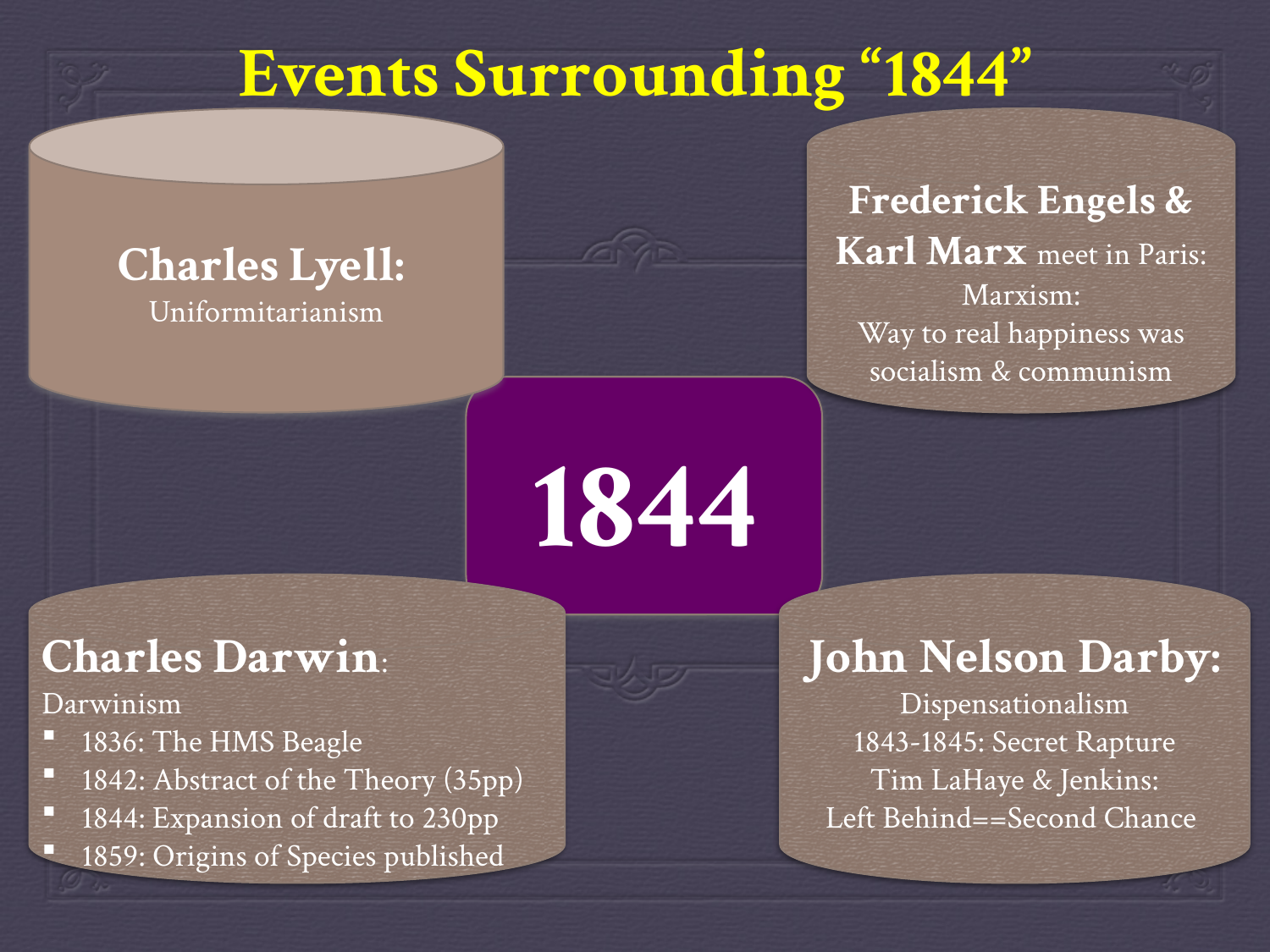

Events Surrounding “1844”
Charles Lyell:
Uniformitarianism
Frederick Engels & Karl Marx meet in Paris:
Marxism:
Way to real happiness was socialism & communism
1844
Charles Darwin:
Darwinism
1836: The HMS Beagle
1842: Abstract of the Theory (35pp)
1844: Expansion of draft to 230pp
1859: Origins of Species published
John Nelson Darby:
Dispensationalism
1843-1845: Secret Rapture
Tim LaHaye & Jenkins:
Left Behind==Second Chance